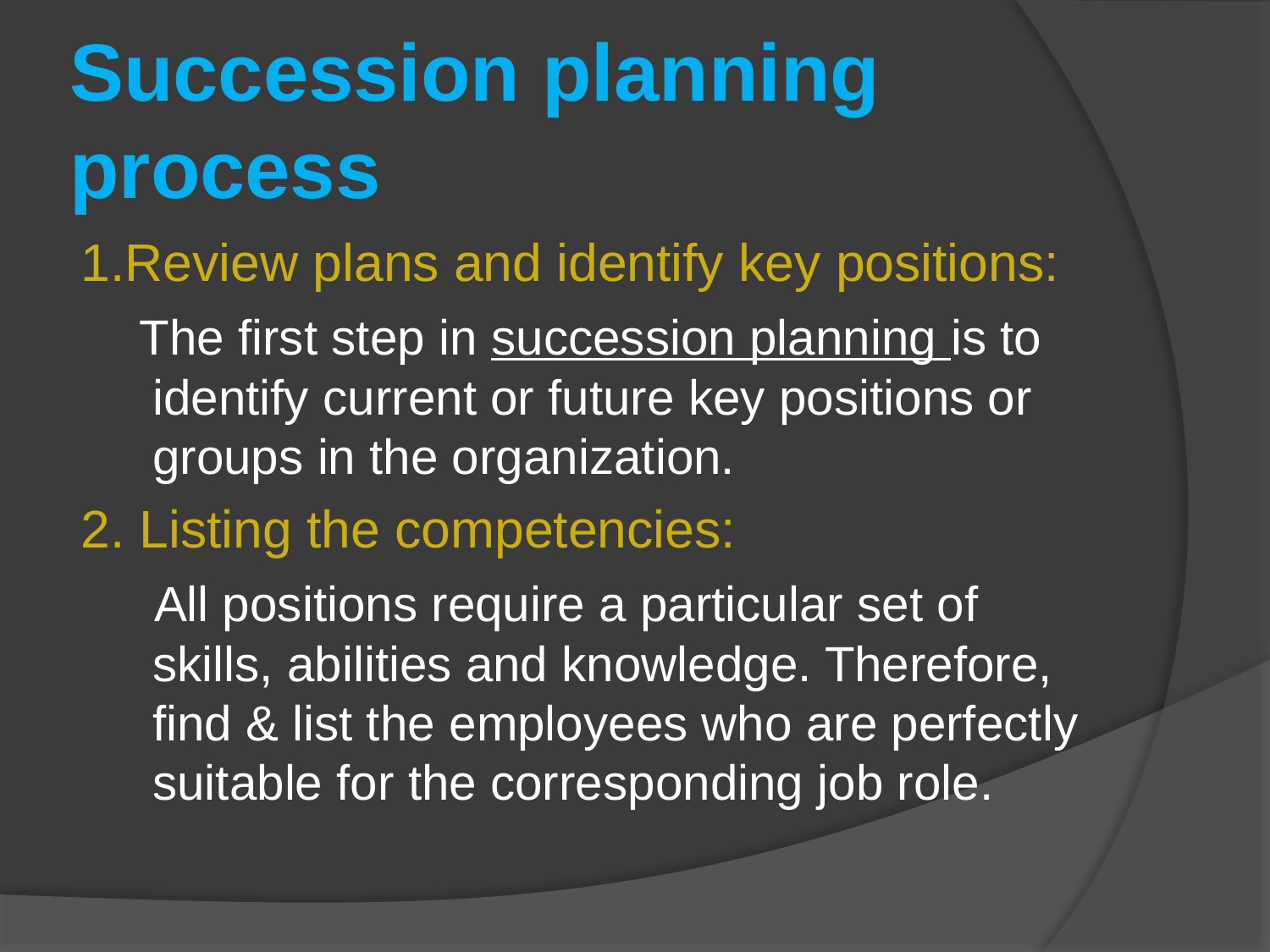

# Succession planning process
1.Review plans and identify key positions:
    The first step in succession planning is to identify current or future key positions or groups in the organization.
2. Listing the competencies:
     All positions require a particular set of skills, abilities and knowledge. Therefore, find & list the employees who are perfectly suitable for the corresponding job role.